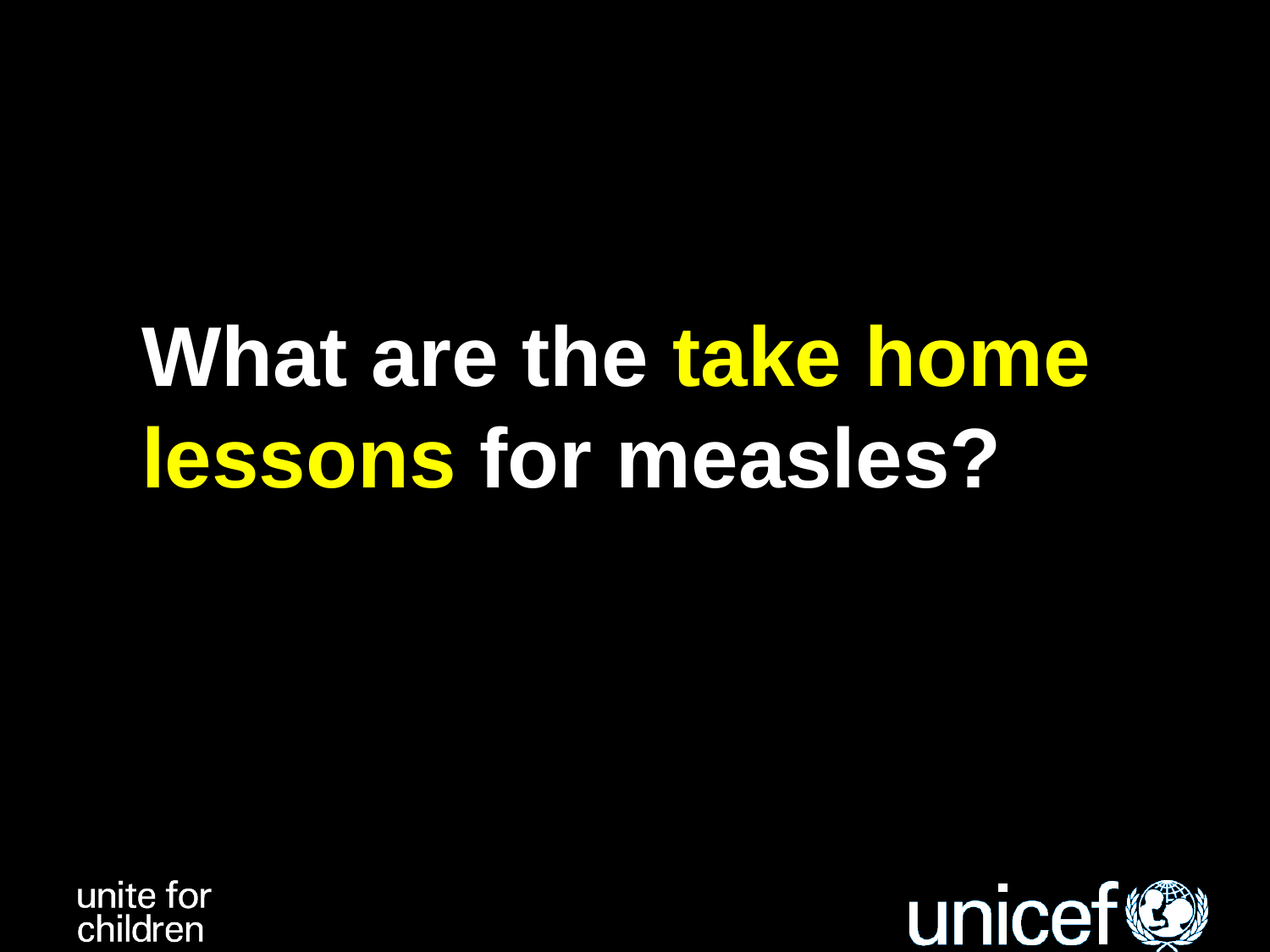

What are the take home lessons for measles?